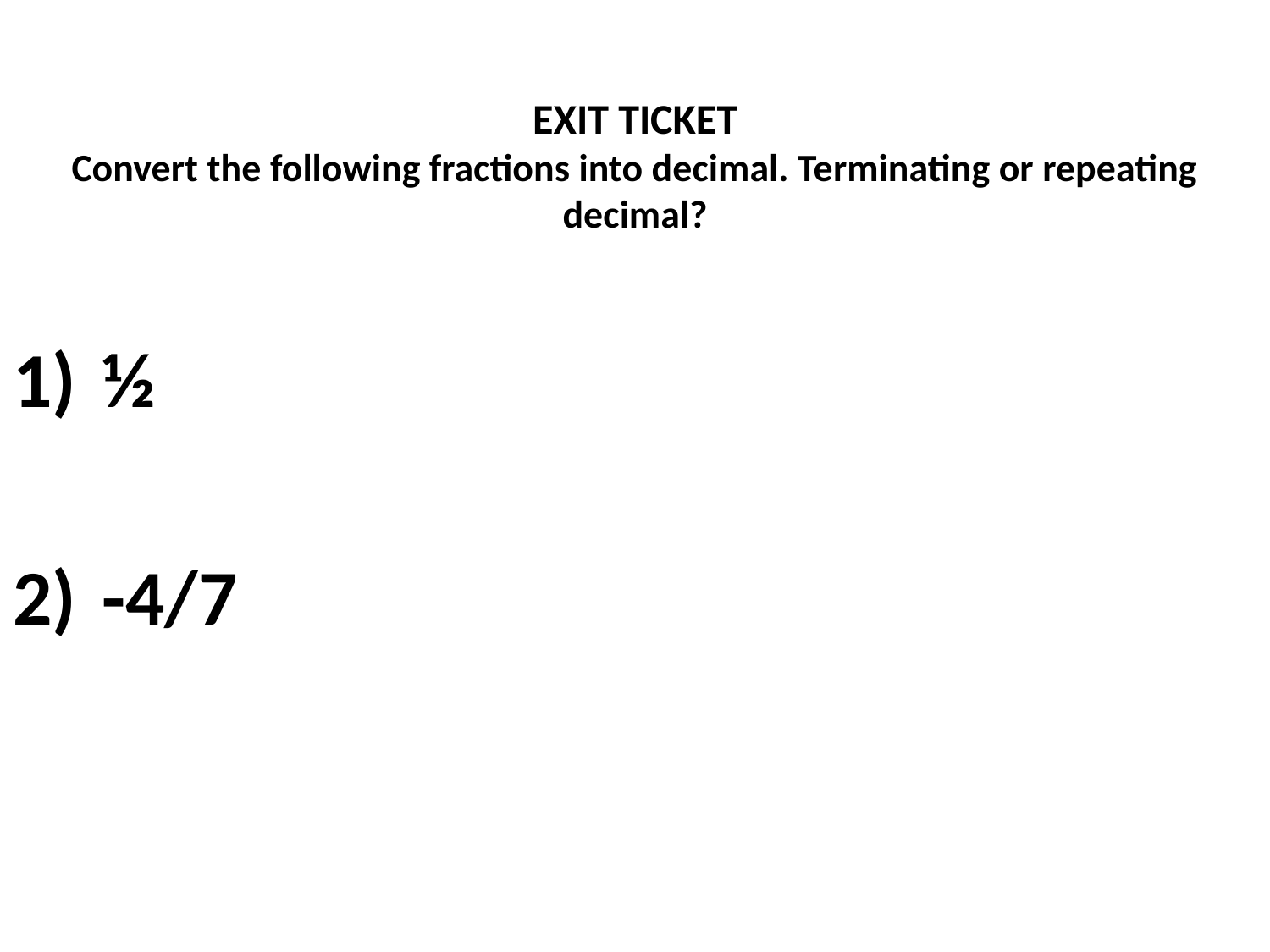

# EXIT TICKET Convert the following fractions into decimal. Terminating or repeating decimal?
 ½

 -4/7